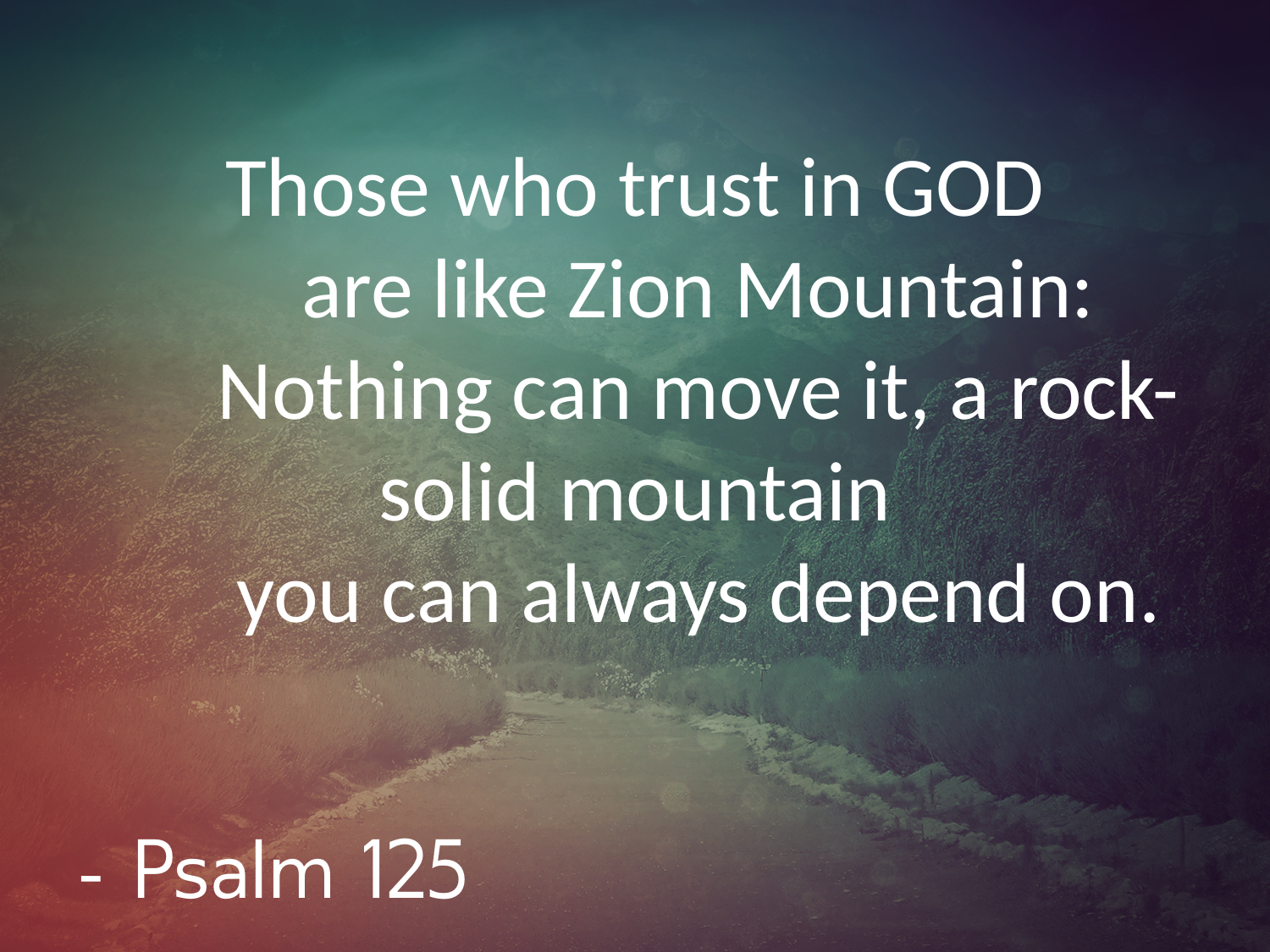

# Those who trust in GOD are like Zion Mountain: Nothing can move it, a rock-solid mountain you can always depend on.
- Psalm 125